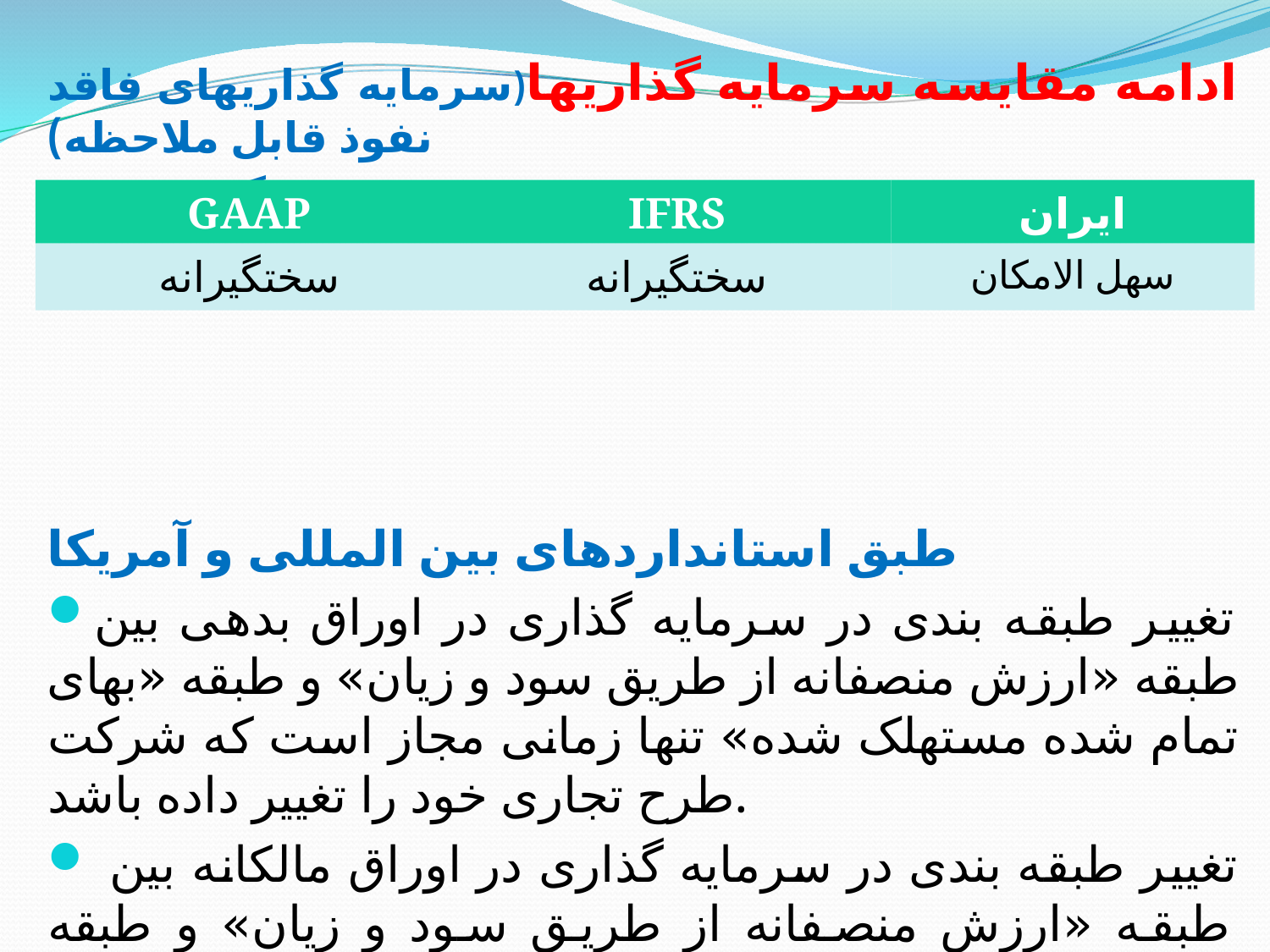

# ادامه مقایسه سرمایه گذاریها(سرمایه گذاریهای فاقد نفوذ قابل ملاحظه)
تغییر طبقه بندی سرمایه گذاریها

طبق استانداردهای بین المللی و آمریکا
تغییر طبقه بندی در سرمایه گذاری در اوراق بدهی بین طبقه «ارزش منصفانه از طریق سود و زیان» و طبقه «بهای تمام شده مستهلک شده» تنها زمانی مجاز است که شرکت طرح تجاری خود را تغییر داده باشد.
 تغییر طبقه بندی در سرمایه گذاری در اوراق مالکانه بین طبقه «ارزش منصفانه از طریق سود و زیان» و طبقه «ارزش منصفانه از طریق سایر اقلام سود و زیان جامع » مجاز نمی باشد.

GAAP
IFRS
ایران
سختگیرانه
سختگیرانه
سهل الامکان